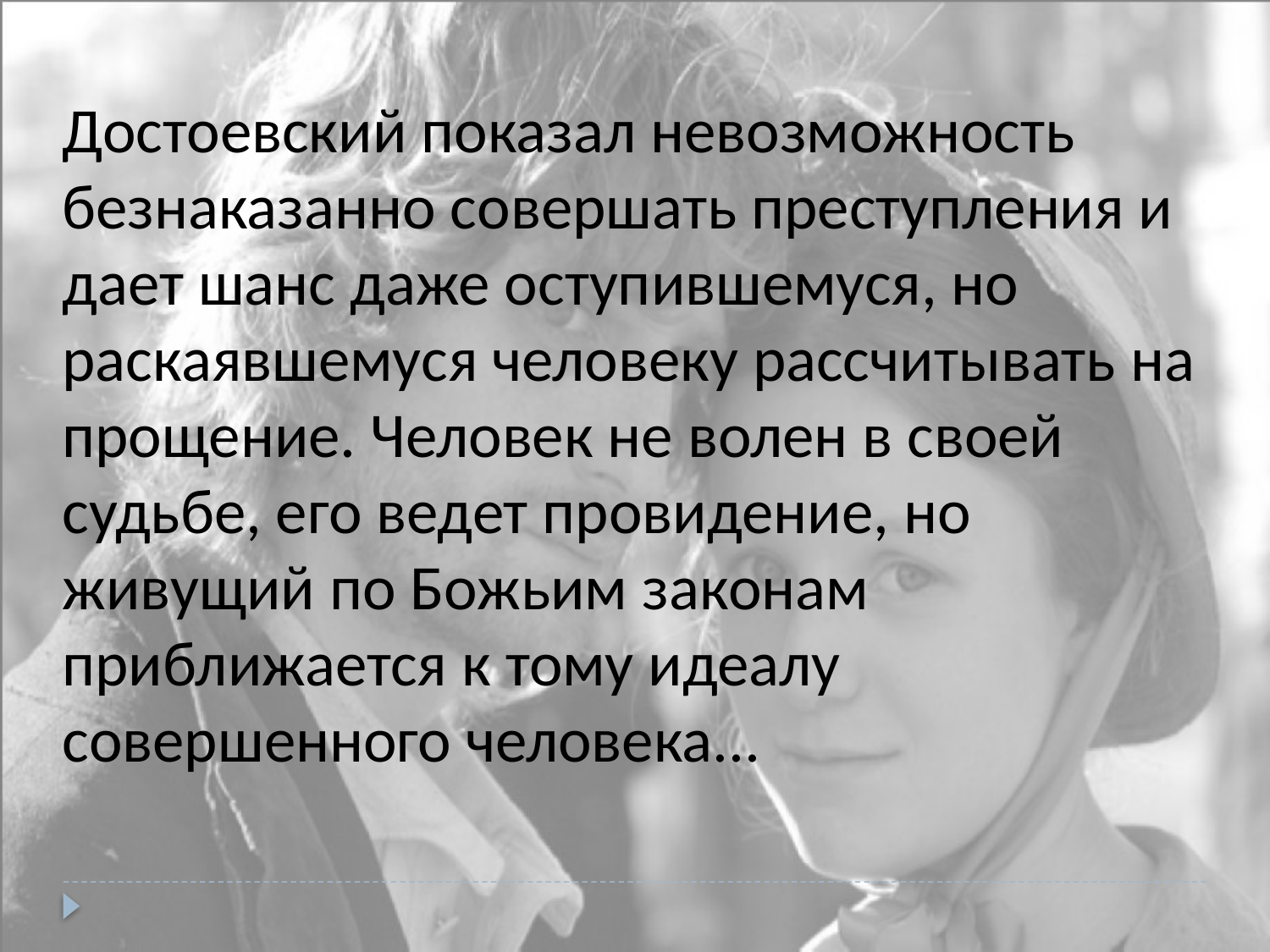

Достоевский показал невозможность безнаказанно совершать преступления и дает шанс даже оступившемуся, но раскаявшемуся человеку рассчитывать на прощение. Человек не волен в своей судьбе, его ведет провидение, но живущий по Божьим законам приближается к тому идеалу совершенного человека...